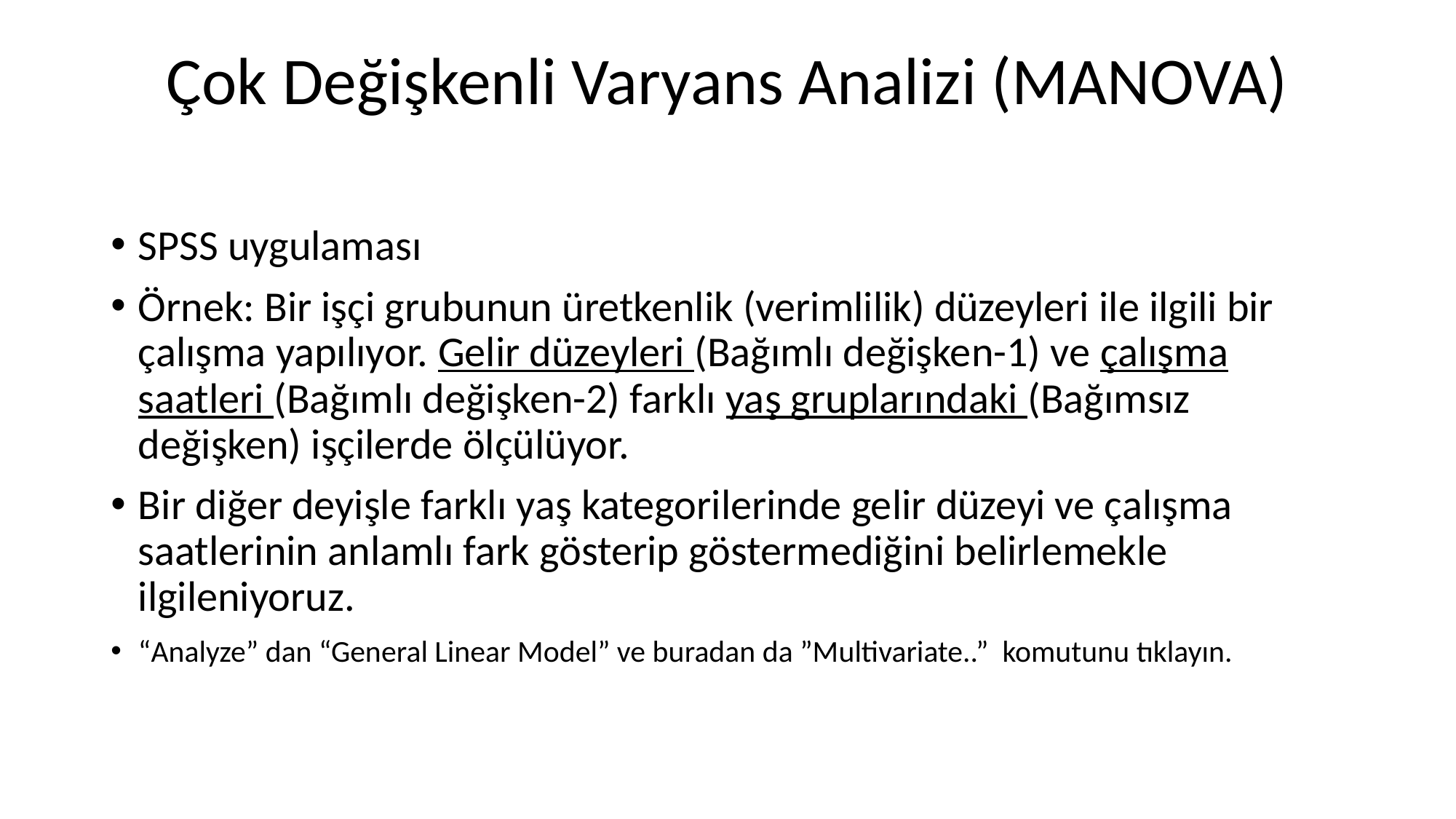

# Çok Değişkenli Varyans Analizi (MANOVA)
SPSS uygulaması
Örnek: Bir işçi grubunun üretkenlik (verimlilik) düzeyleri ile ilgili bir çalışma yapılıyor. Gelir düzeyleri (Bağımlı değişken-1) ve çalışma saatleri (Bağımlı değişken-2) farklı yaş gruplarındaki (Bağımsız değişken) işçilerde ölçülüyor.
Bir diğer deyişle farklı yaş kategorilerinde gelir düzeyi ve çalışma saatlerinin anlamlı fark gösterip göstermediğini belirlemekle ilgileniyoruz.
“Analyze” dan “General Linear Model” ve buradan da ”Multivariate..”  komutunu tıklayın.